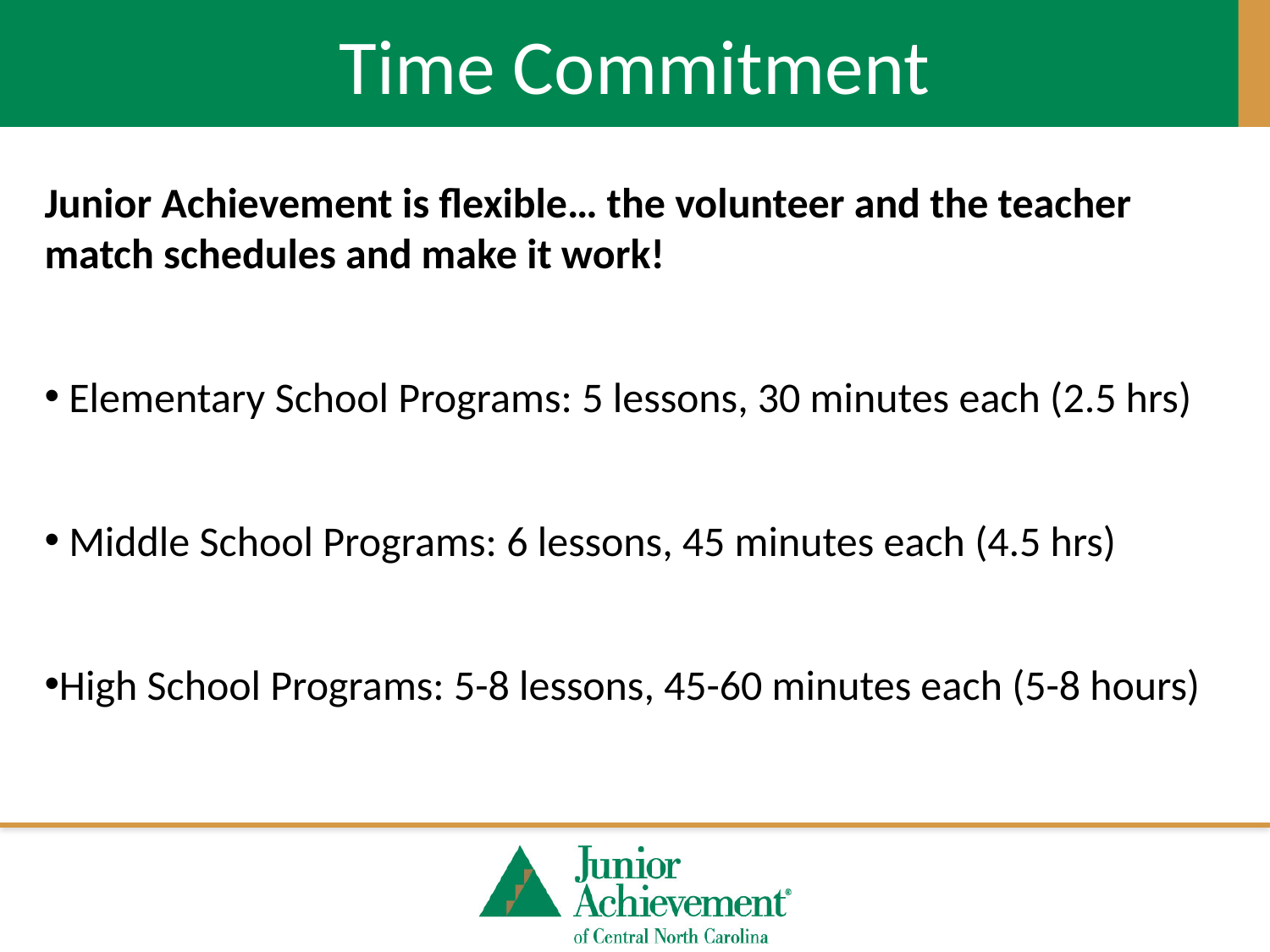

# Time Commitment
Junior Achievement is flexible… the volunteer and the teacher match schedules and make it work!

 Elementary School Programs: 5 lessons, 30 minutes each (2.5 hrs)

 Middle School Programs: 6 lessons, 45 minutes each (4.5 hrs)

High School Programs: 5-8 lessons, 45-60 minutes each (5-8 hours)